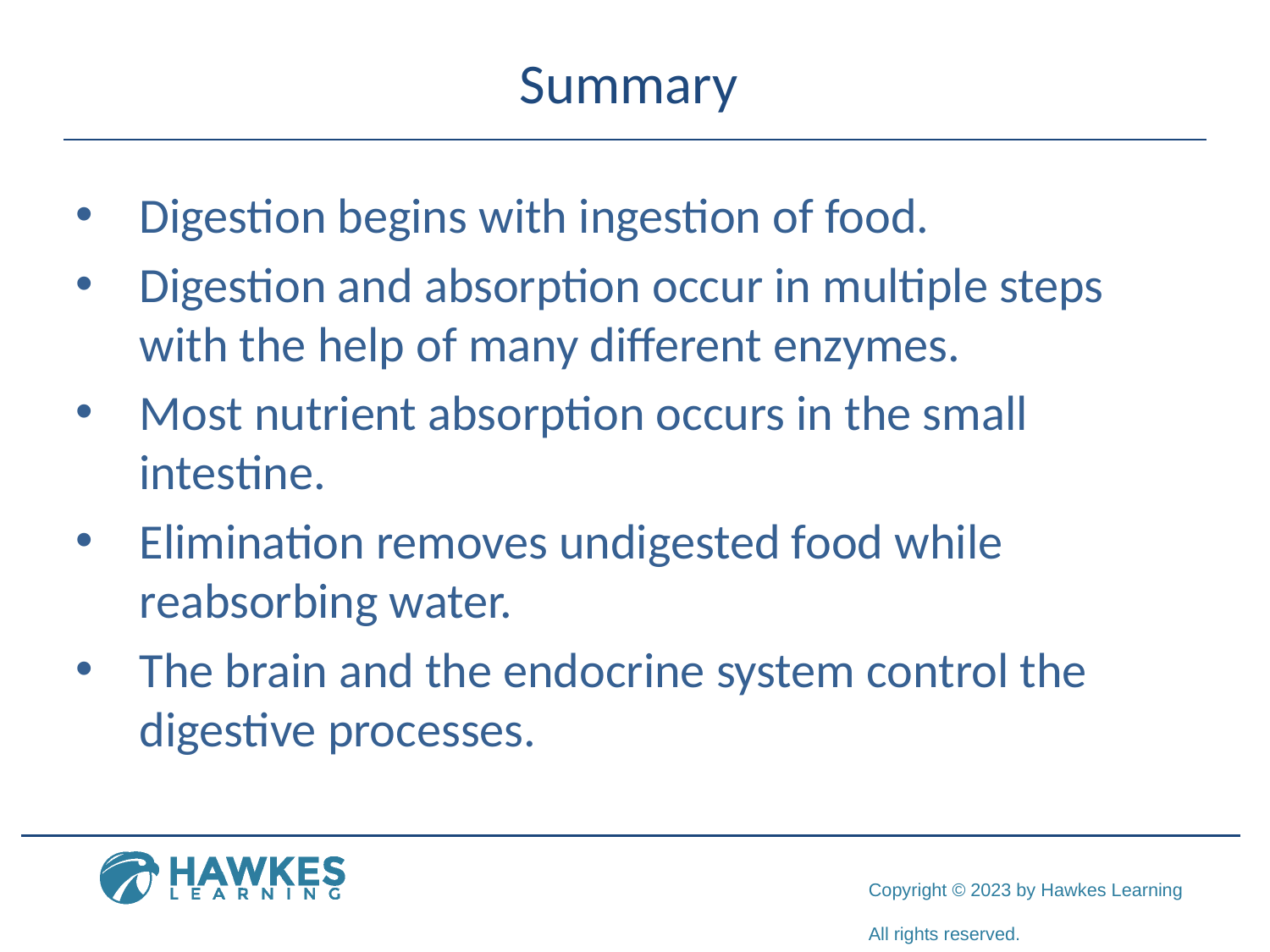

# Summary
Digestion begins with ingestion of food.
Digestion and absorption occur in multiple steps with the help of many different enzymes.
Most nutrient absorption occurs in the small intestine.
Elimination removes undigested food while reabsorbing water.
The brain and the endocrine system control the digestive processes.